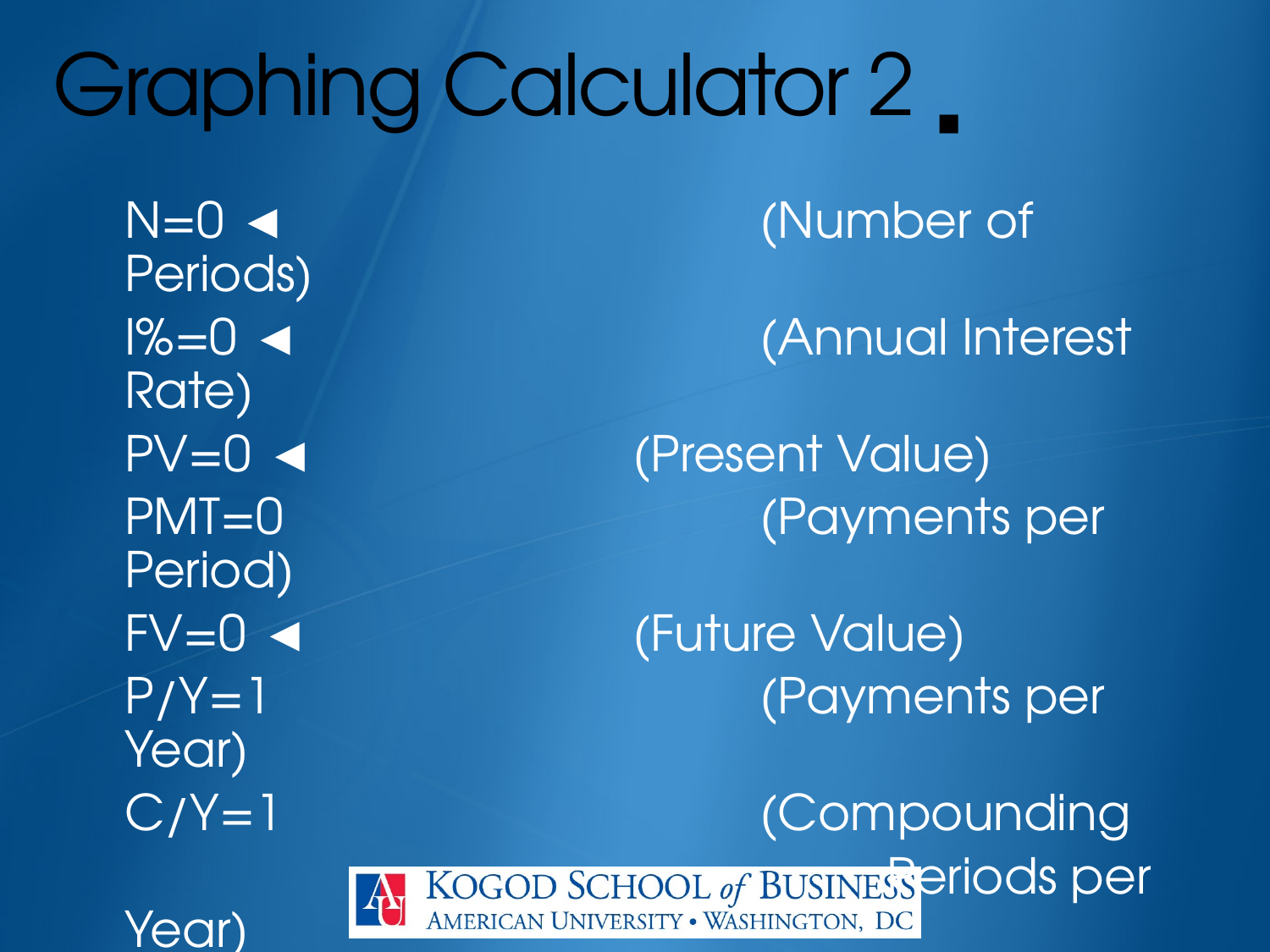

# Graphing Calculator 2 ▪
N=0 ◄				(Number of Periods)
I%=0 ◄				(Annual Interest Rate)
PV=0 ◄ 			(Present Value)
PMT=0 				(Payments per Period)
FV=0 ◄ 			(Future Value)
P/Y=1				(Payments per Year)
C/Y=1				(Compounding
						Periods per Year)
PMT: END   BEGIN		(Payment Timing)